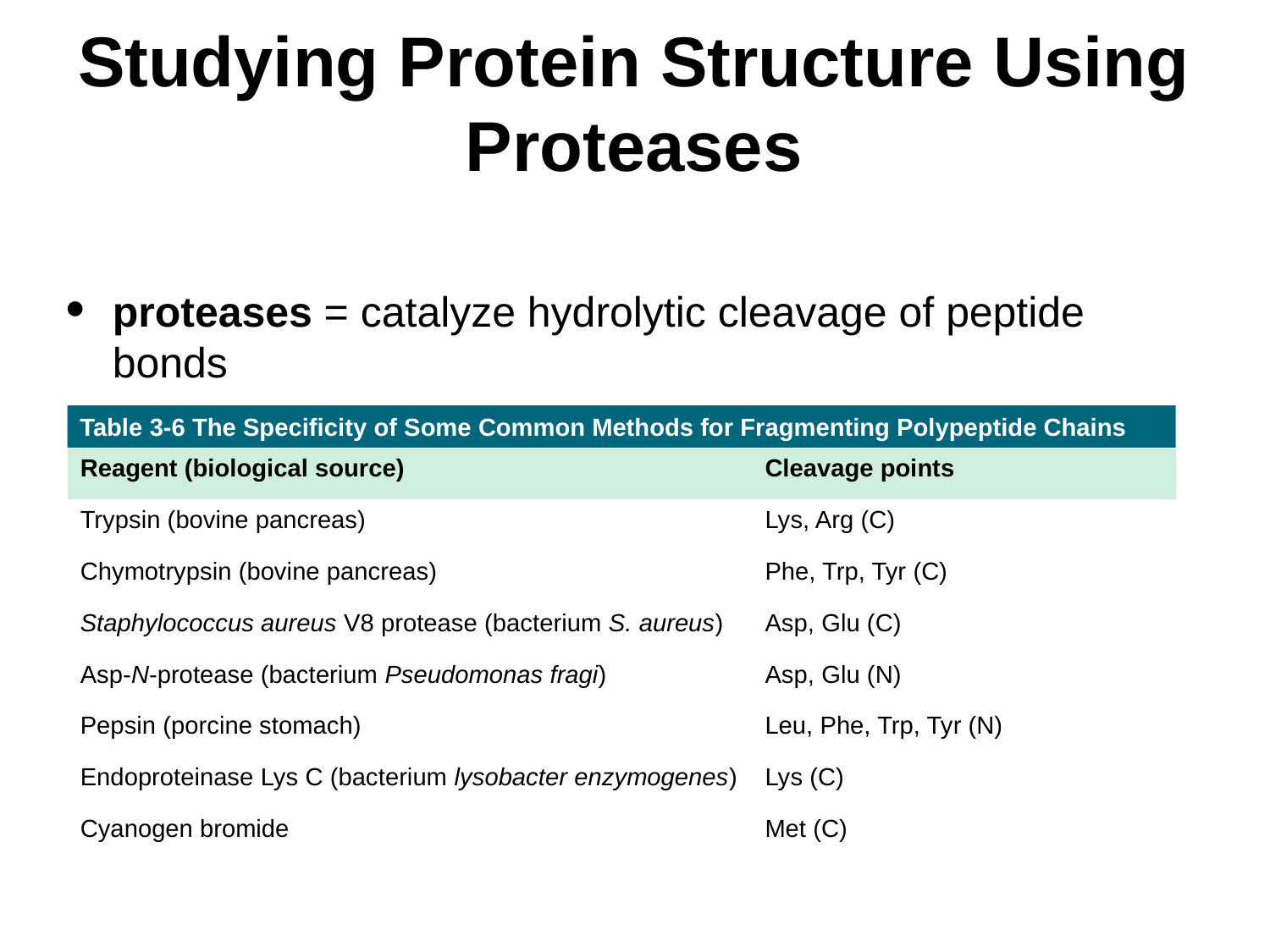

# Studying Protein Structure Using Proteases
proteases = catalyze hydrolytic cleavage of peptide bonds
Table 3-6 The Specificity of Some Common Methods for Fragmenting Polypeptide Chains
| Reagent (biological source) | Cleavage points |
| --- | --- |
| Trypsin (bovine pancreas) | Lys, Arg (C) |
| Chymotrypsin (bovine pancreas) | Phe, Trp, Tyr (C) |
| Staphylococcus aureus V8 protease (bacterium S. aureus) | Asp, Glu (C) |
| Asp-N-protease (bacterium Pseudomonas fragi) | Asp, Glu (N) |
| Pepsin (porcine stomach) | Leu, Phe, Trp, Tyr (N) |
| Endoproteinase Lys C (bacterium lysobacter enzymogenes) | Lys (C) |
| Cyanogen bromide | Met (C) |